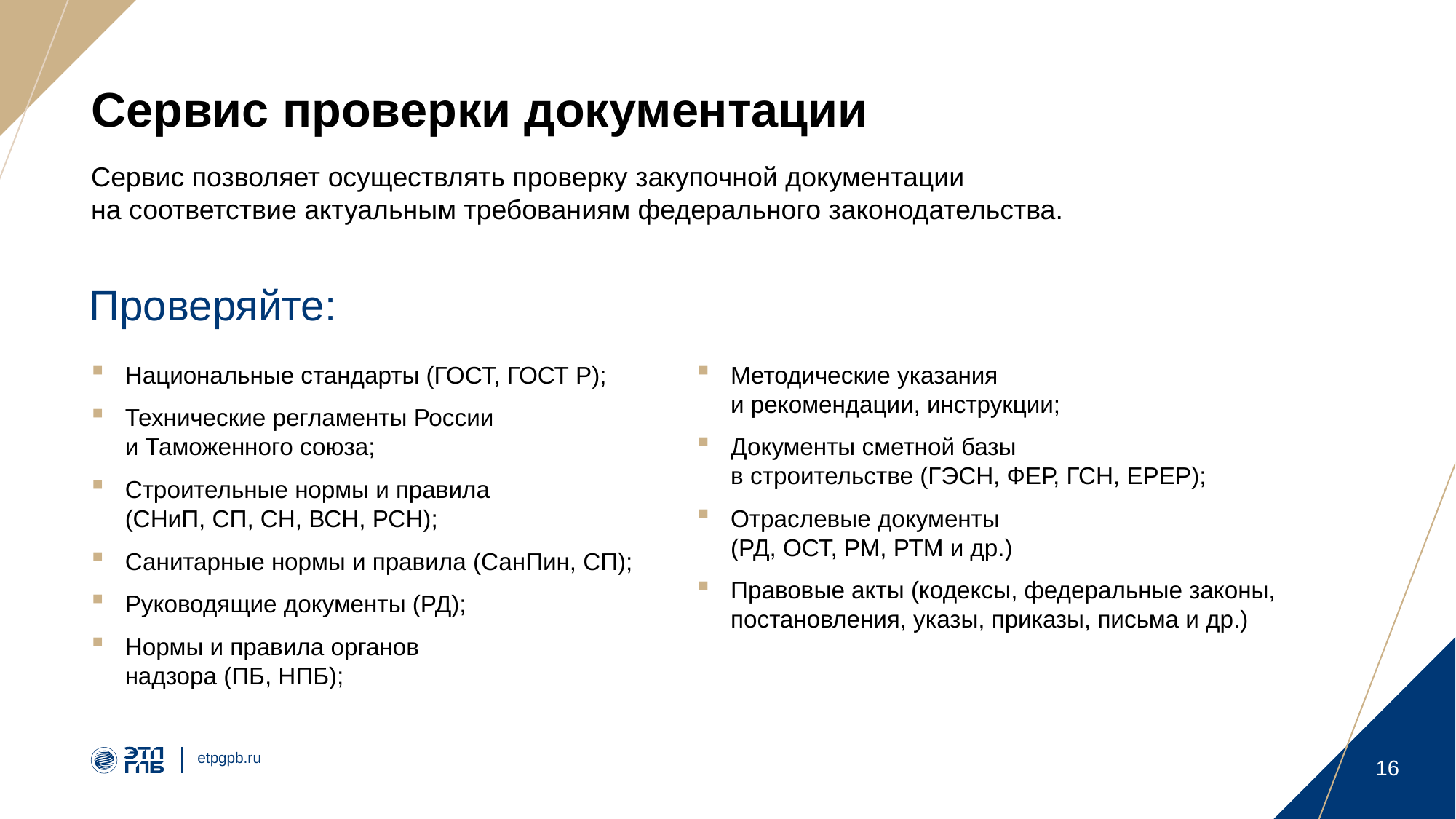

# Сервис проверки документации
Сервис позволяет осуществлять проверку закупочной документации
на соответствие актуальным требованиям федерального законодательства.
Проверяйте:
Национальные стандарты (ГОСТ, ГОСТ Р);
Технические регламенты России
и Таможенного союза;
Строительные нормы и правила
(СНиП, СП, СН, ВСН, РСН);
Санитарные нормы и правила (СанПин, СП);
Руководящие документы (РД);
Нормы и правила органов
надзора (ПБ, НПБ);
Методические указания
и рекомендации, инструкции;
Документы сметной базы
в строительстве (ГЭСН, ФЕР, ГСН, ЕРЕР);
Отраслевые документы
(РД, ОСТ, РМ, РТМ и др.)
Правовые акты (кодексы, федеральные законы, постановления, указы, приказы, письма и др.)